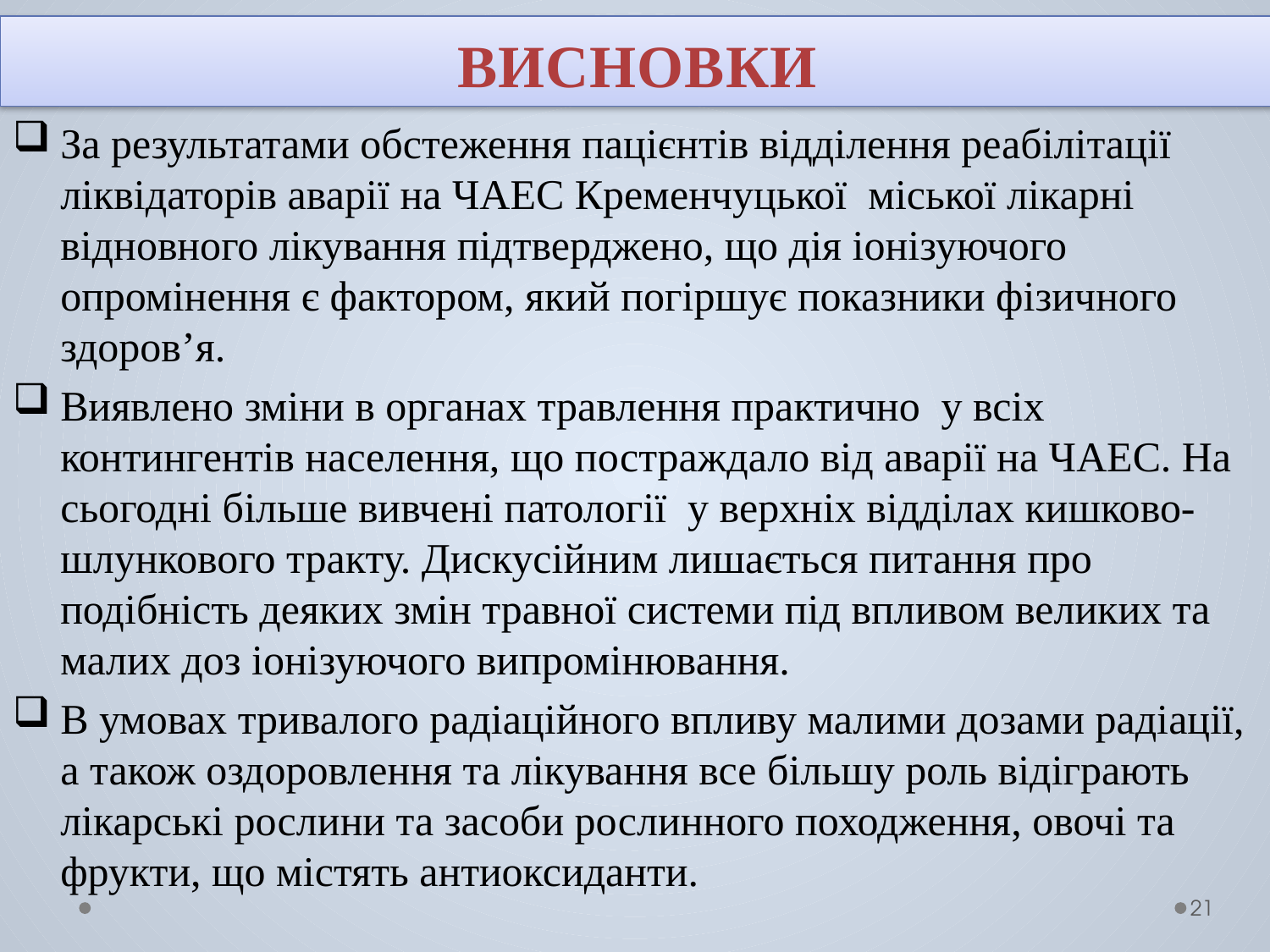

ВИСНОВКИ
За результатами обстеження пацієнтів відділення реабілітації ліквідаторів аварії на ЧАЕС Кременчуцької  міської лікарні відновного лікування підтверджено, що дія іонізуючого опромінення є фактором, який погіршує показники фізичного здоров’я.
Виявлено зміни в органах травлення практично  у всіх контингентів населення, що постраждало від аварії на ЧАЕС. На сьогодні більше вивчені патології  у верхніх відділах кишково-шлункового тракту. Дискусійним лишається питання про подібність деяких змін травної системи під впливом великих та малих доз іонізуючого випромінювання.
В умовах тривалого радіаційного впливу малими дозами радіації, а також оздоровлення та лікування все більшу роль відіграють лікарські рослини та засоби рослинного походження, овочі та фрукти, що містять антиоксиданти.

21